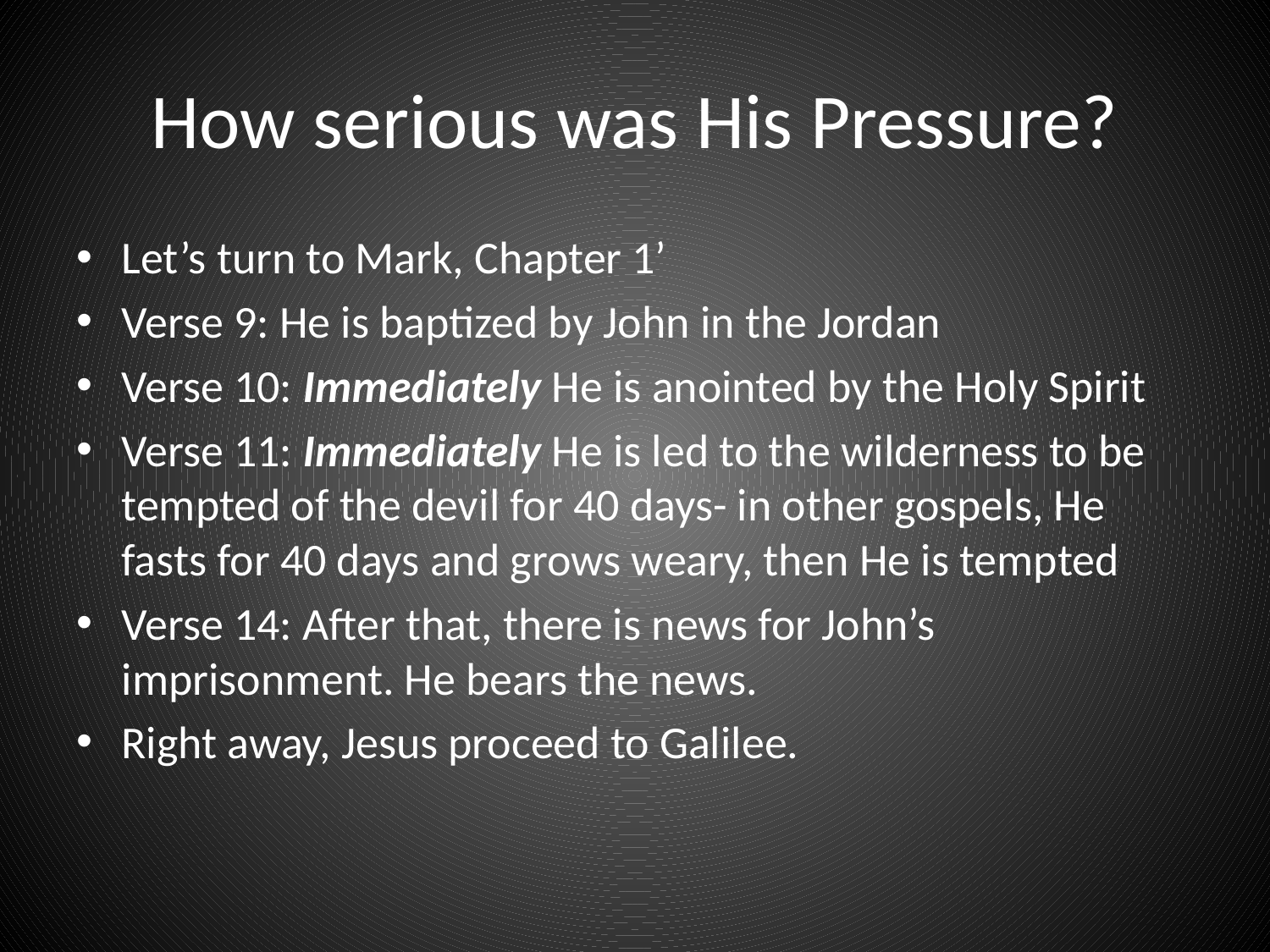

# How serious was His Pressure?
Let’s turn to Mark, Chapter 1’
Verse 9: He is baptized by John in the Jordan
Verse 10: Immediately He is anointed by the Holy Spirit
Verse 11: Immediately He is led to the wilderness to be tempted of the devil for 40 days- in other gospels, He fasts for 40 days and grows weary, then He is tempted
Verse 14: After that, there is news for John’s imprisonment. He bears the news.
Right away, Jesus proceed to Galilee.